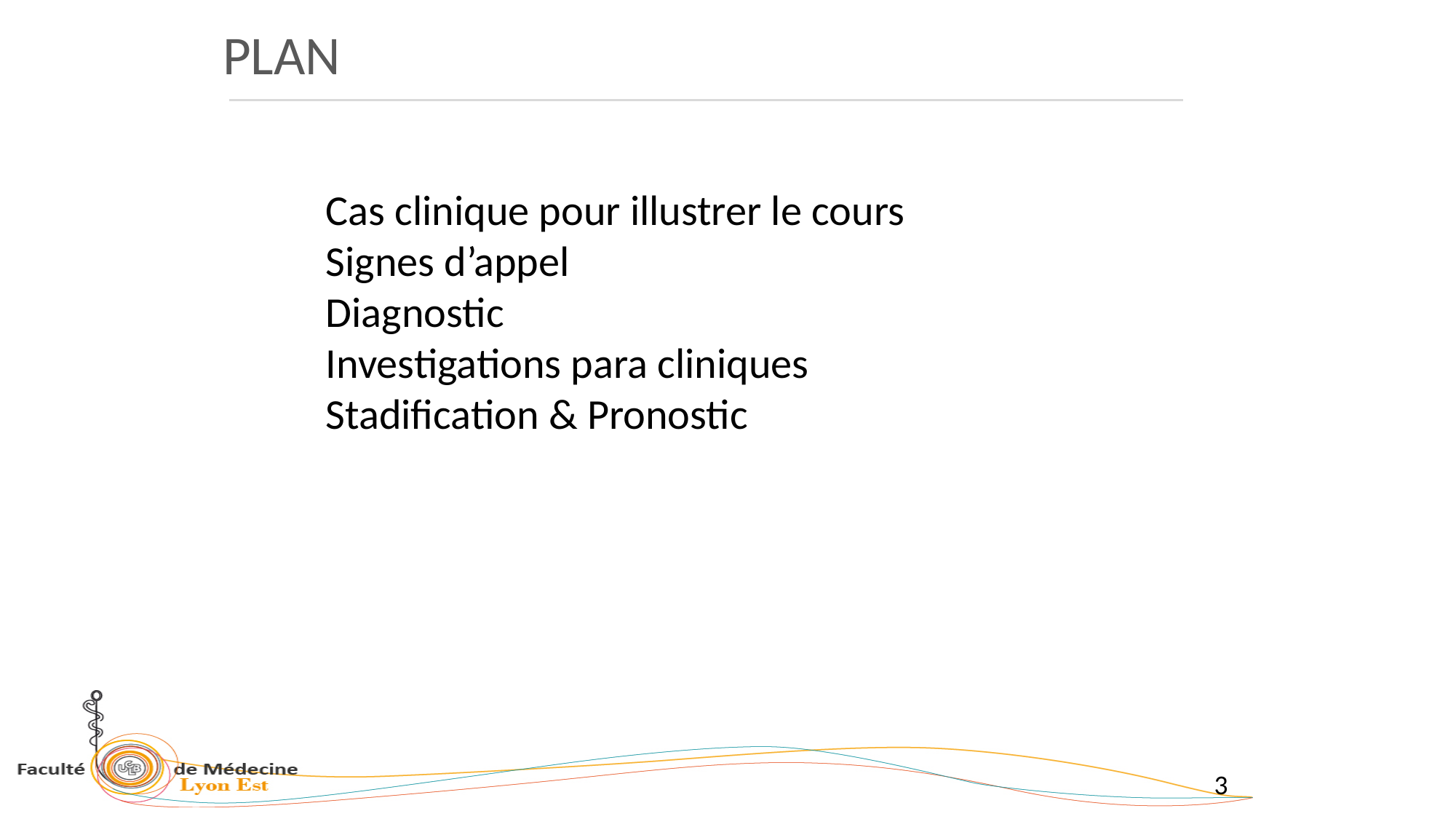

PLAN
Cas clinique pour illustrer le cours
Signes d’appel
Diagnostic
Investigations para cliniques
Stadification & Pronostic

3